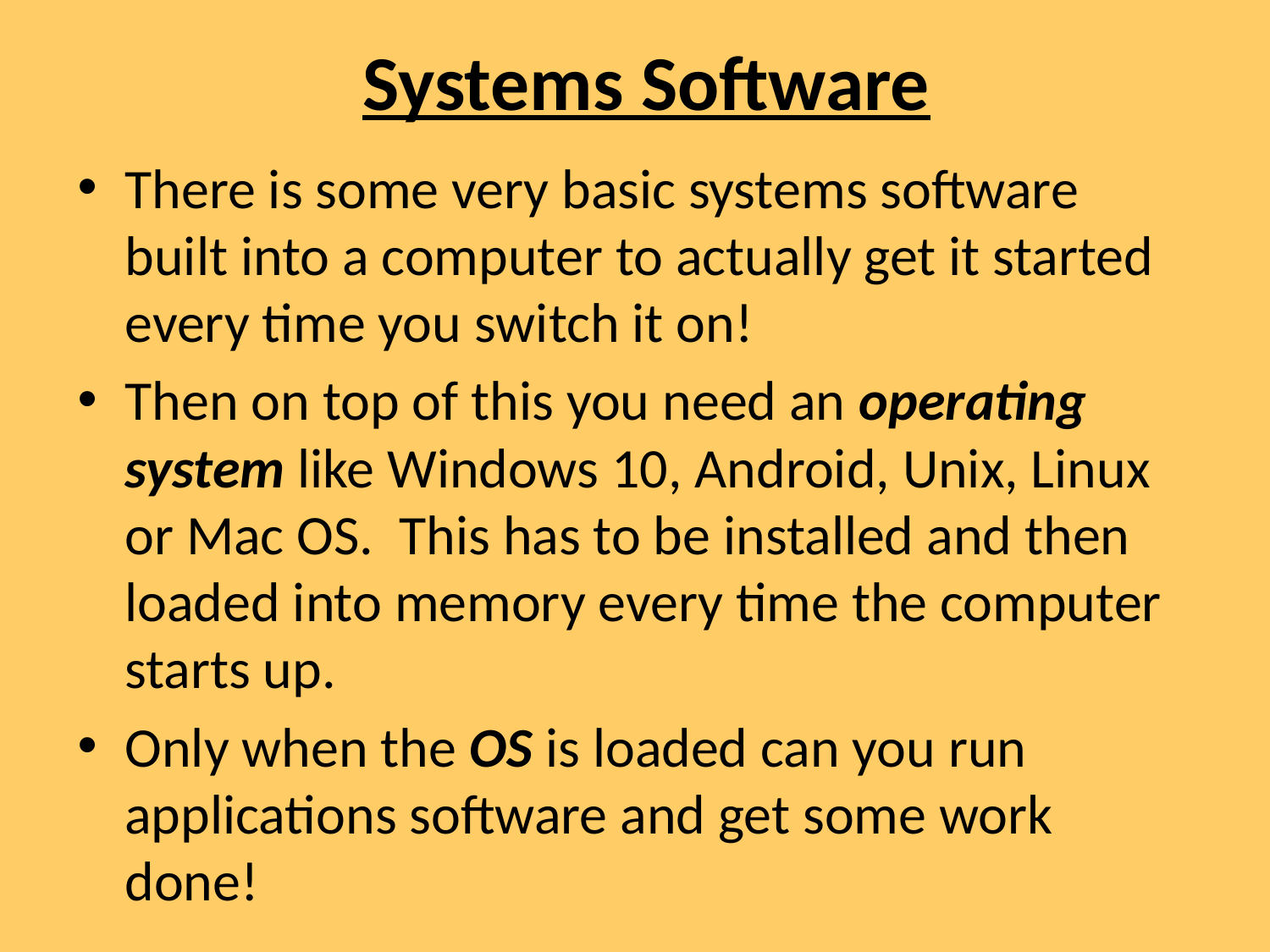

# Systems Software
There is some very basic systems software built into a computer to actually get it started every time you switch it on!
Then on top of this you need an operating system like Windows 10, Android, Unix, Linux or Mac OS.  This has to be installed and then loaded into memory every time the computer starts up.
Only when the OS is loaded can you run applications software and get some work done!